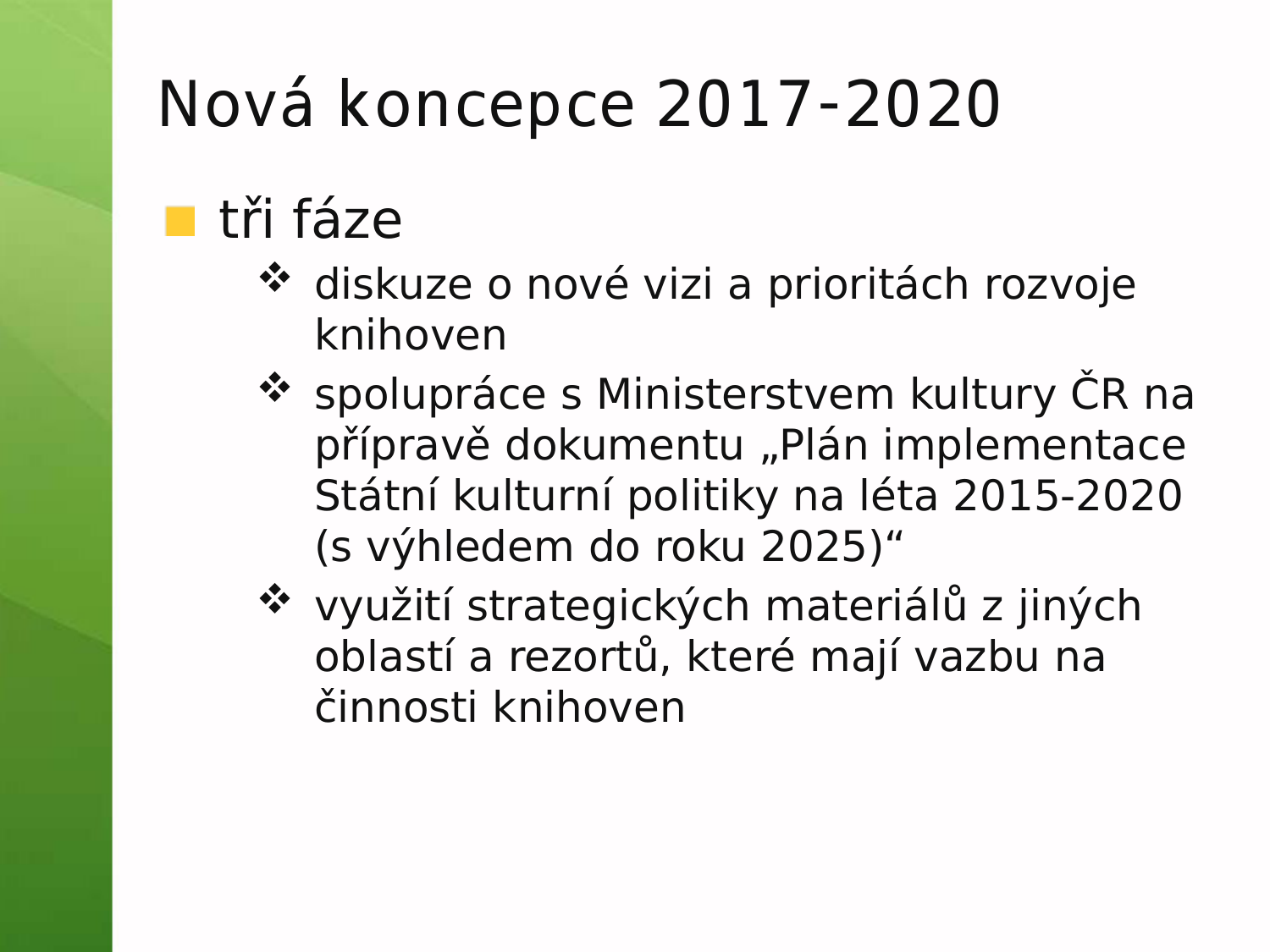

# Nová koncepce 2017-2020
tři fáze
diskuze o nové vizi a prioritách rozvoje knihoven
spolupráce s Ministerstvem kultury ČR na přípravě dokumentu „Plán implementace Státní kulturní politiky na léta 2015-2020 (s výhledem do roku 2025)“
využití strategických materiálů z jiných oblastí a rezortů, které mají vazbu na činnosti knihoven